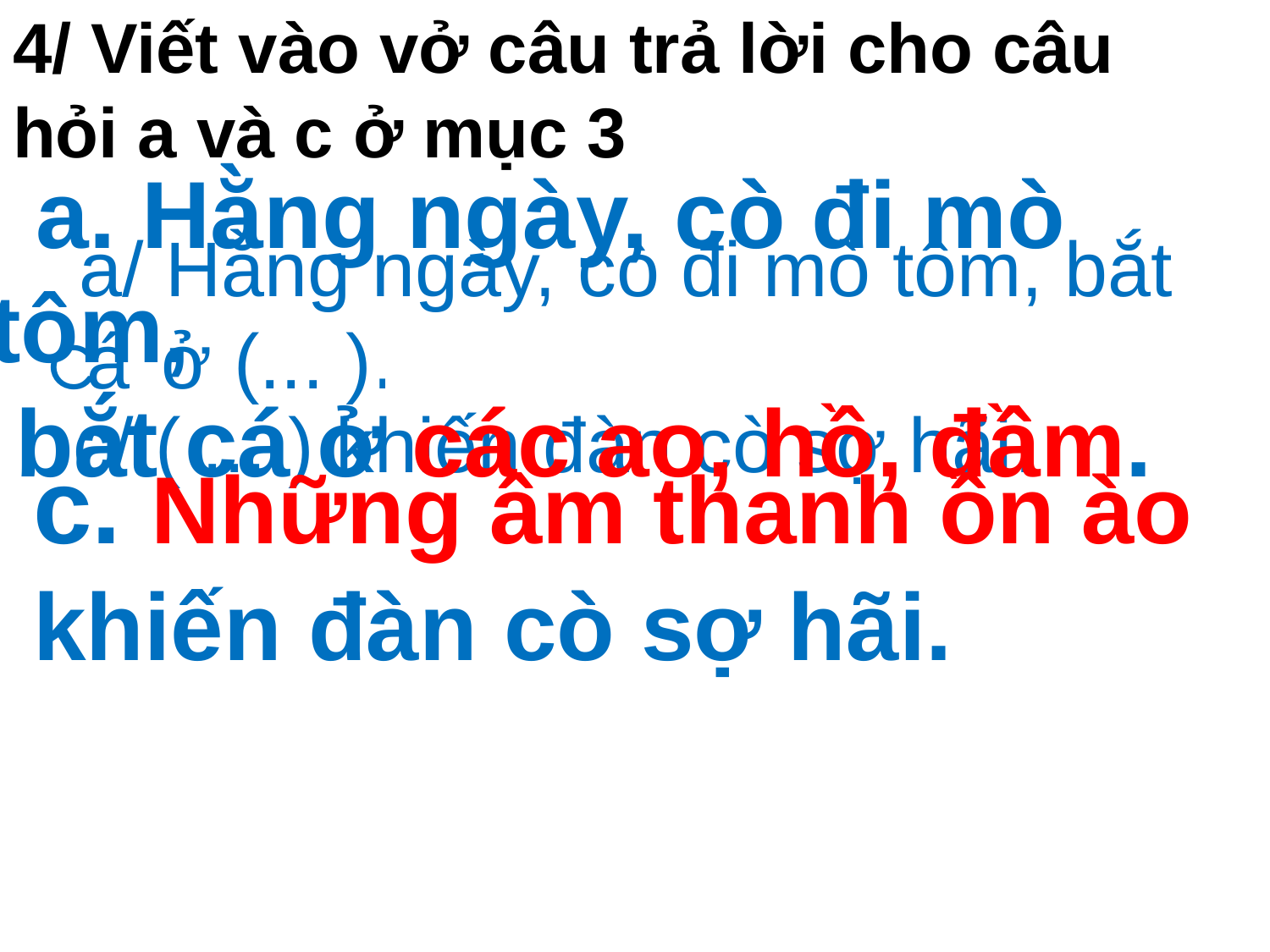

4/ Viết vào vở câu trả lời cho câu hỏi a và c ở mục 3
  a. Hằng ngày, cò đi mò tôm,
 bắt cá ở các ao, hồ, đầm.
  a/ Hằng ngày, cò đi mò tôm, bắt cá ở (... ).
c/ ( ... ) khiến đàn cò sợ hãi.
c. Những âm thanh ồn ào khiến đàn cò sợ hãi.